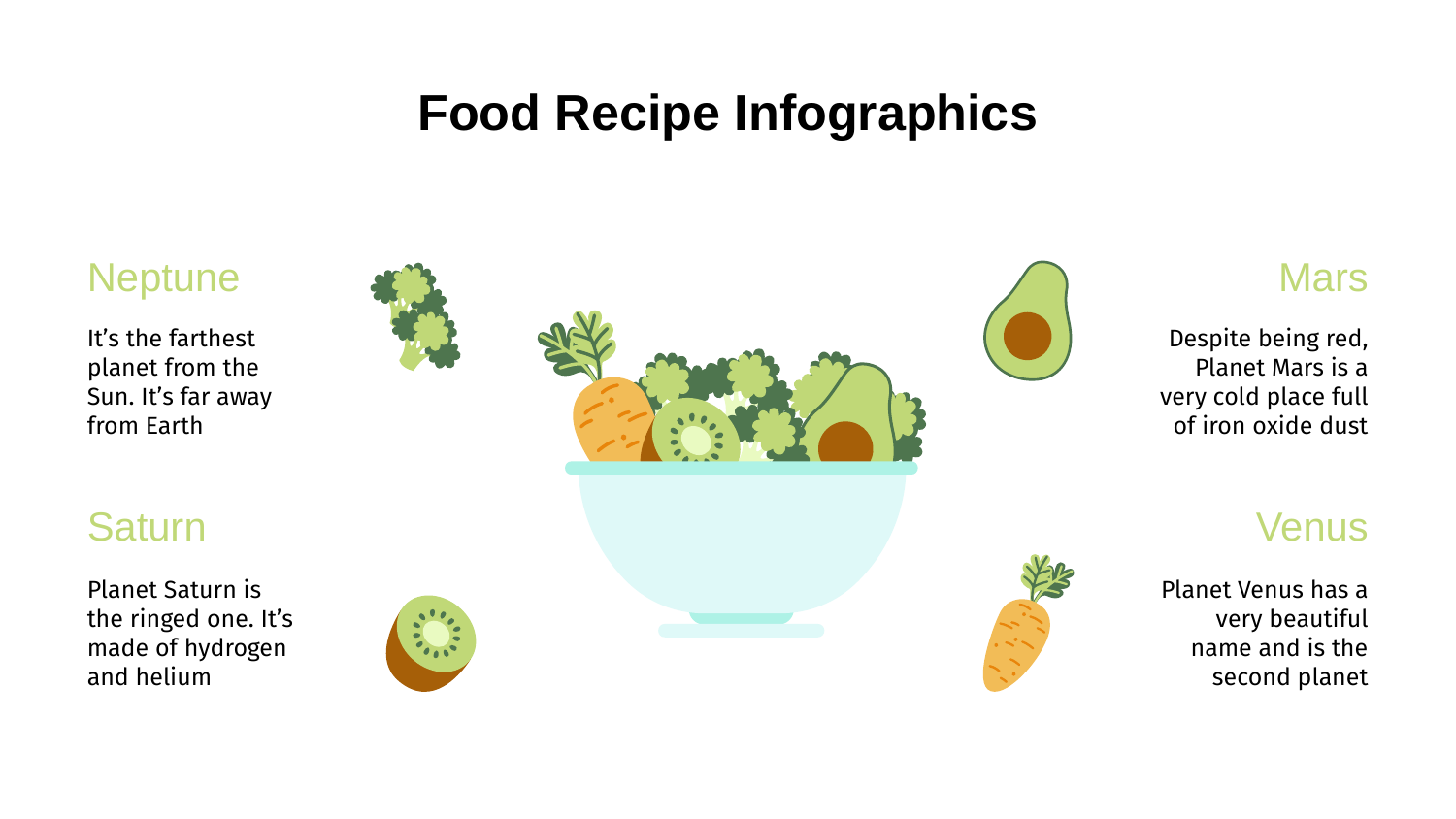

# Food Recipe Infographics
Neptune
Mars

It’s the farthest planet from the Sun. It’s far away from Earth
Despite being red, Planet Mars is a very cold place full of iron oxide dust

Saturn
Venus

Planet Saturn is the ringed one. It’s made of hydrogen and helium
Planet Venus has a very beautiful name and is the second planet